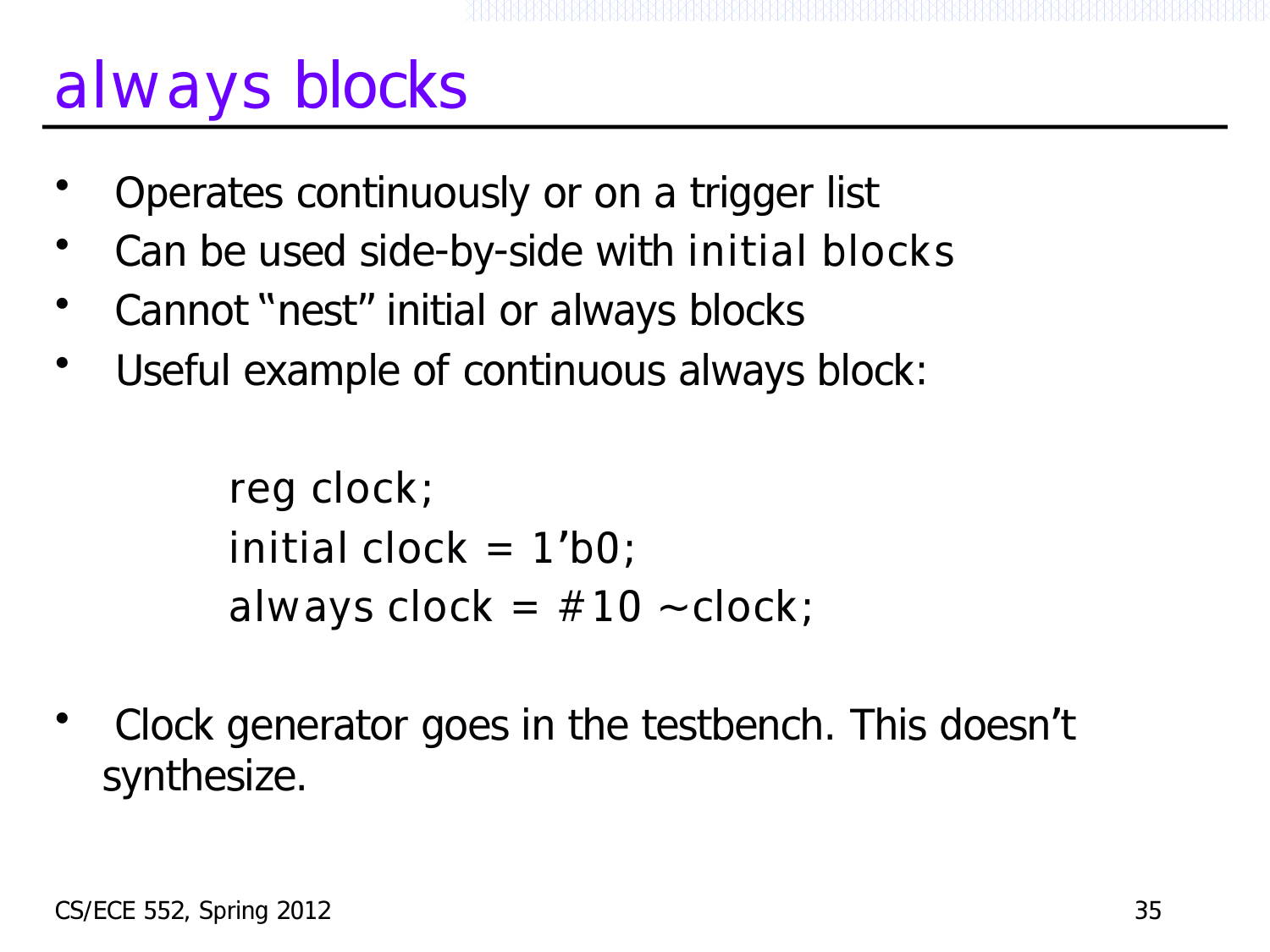

# always blocks
 Operates continuously or on a trigger list
 Can be used side-by-side with initial blocks
 Cannot “nest” initial or always blocks
 Useful example of continuous always block:

		reg clock;
		initial clock = 1’b0;
		always clock = #10 ~clock;

 Clock generator goes in the testbench. This doesn’t synthesize.
CS/ECE 552, Spring 2012
35